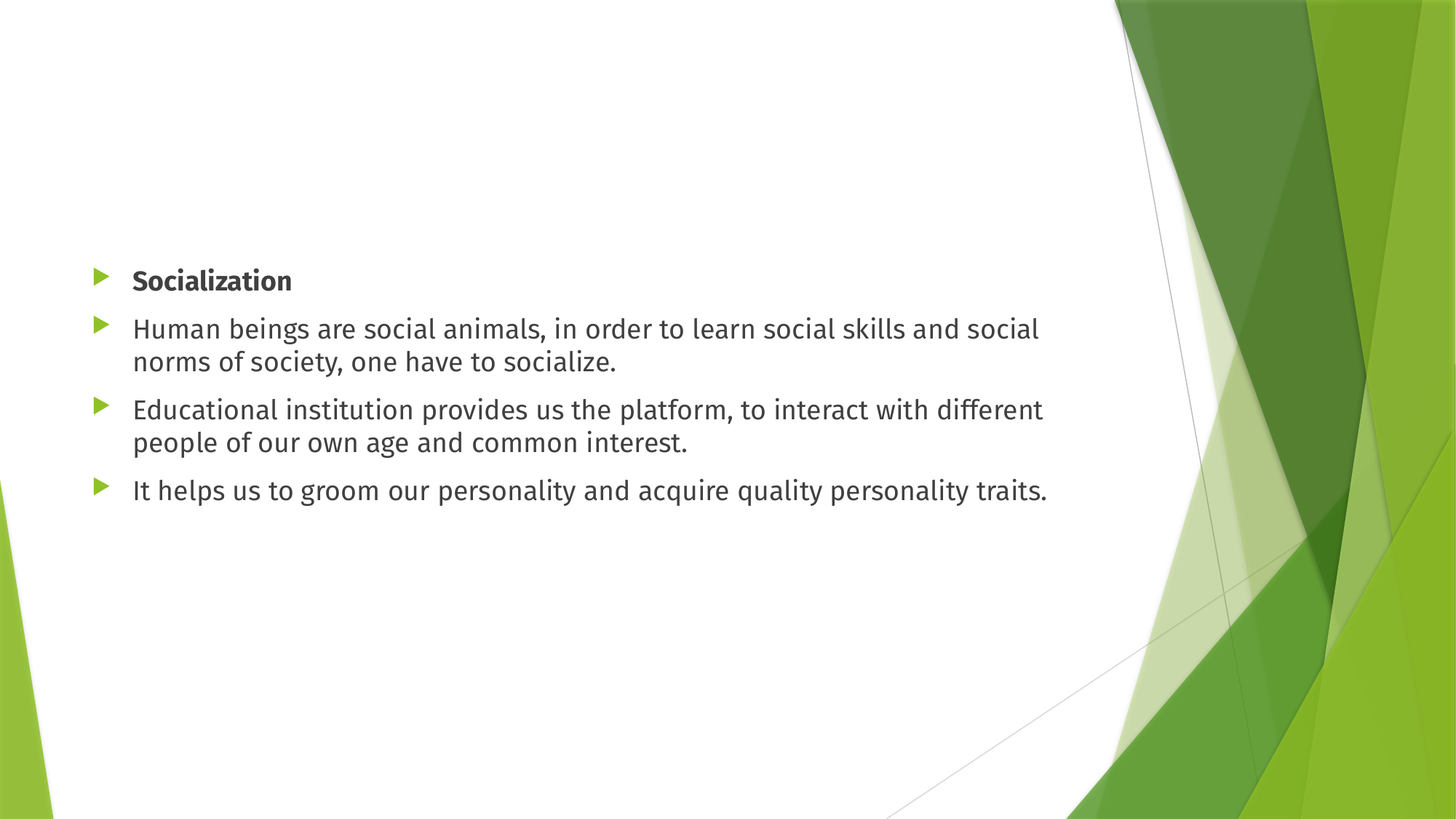

#
Socialization
Human beings are social animals, in order to learn social skills and social norms of society, one have to socialize.
Educational institution provides us the platform, to interact with different people of our own age and common interest.
It helps us to groom our personality and acquire quality personality traits.